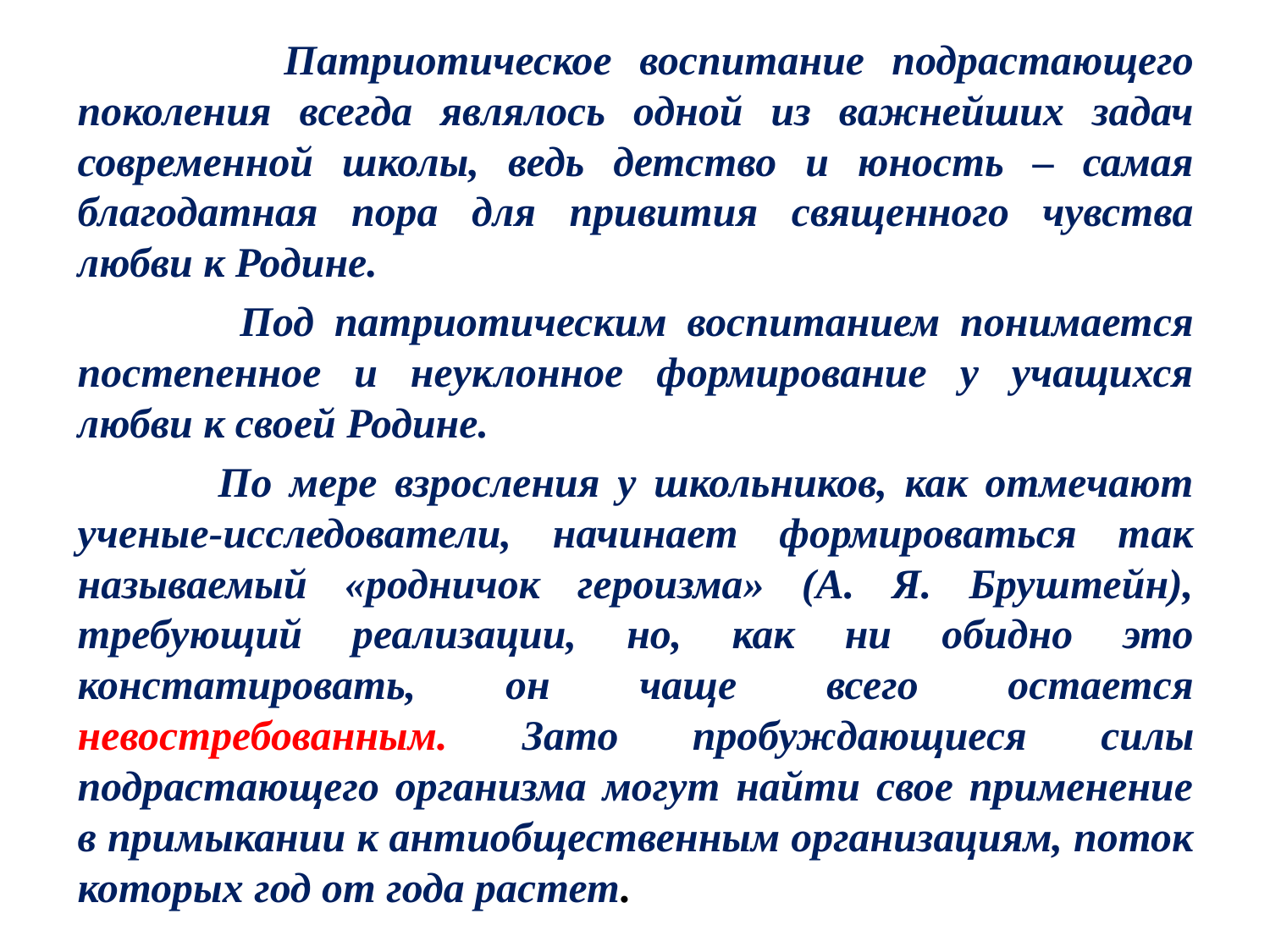

Патриотическое воспитание подрастающего поколения всегда являлось одной из важнейших задач современной школы, ведь детство и юность – самая благодатная пора для привития священного чувства любви к Родине.
        Под патриотическим воспитанием понимается постепенное и неуклонное формирование у учащихся любви к своей Родине.
        По мере взросления у школьников, как отмечают ученые-исследователи, начинает формироваться так называемый «родничок героизма» (А. Я. Бруштейн), требующий реализации, но, как ни обидно это констатировать, он чаще всего остается невостребованным. Зато пробуждающиеся силы подрастающего организма могут найти свое применение в примыкании к антиобщественным организациям, поток которых год от года растет.